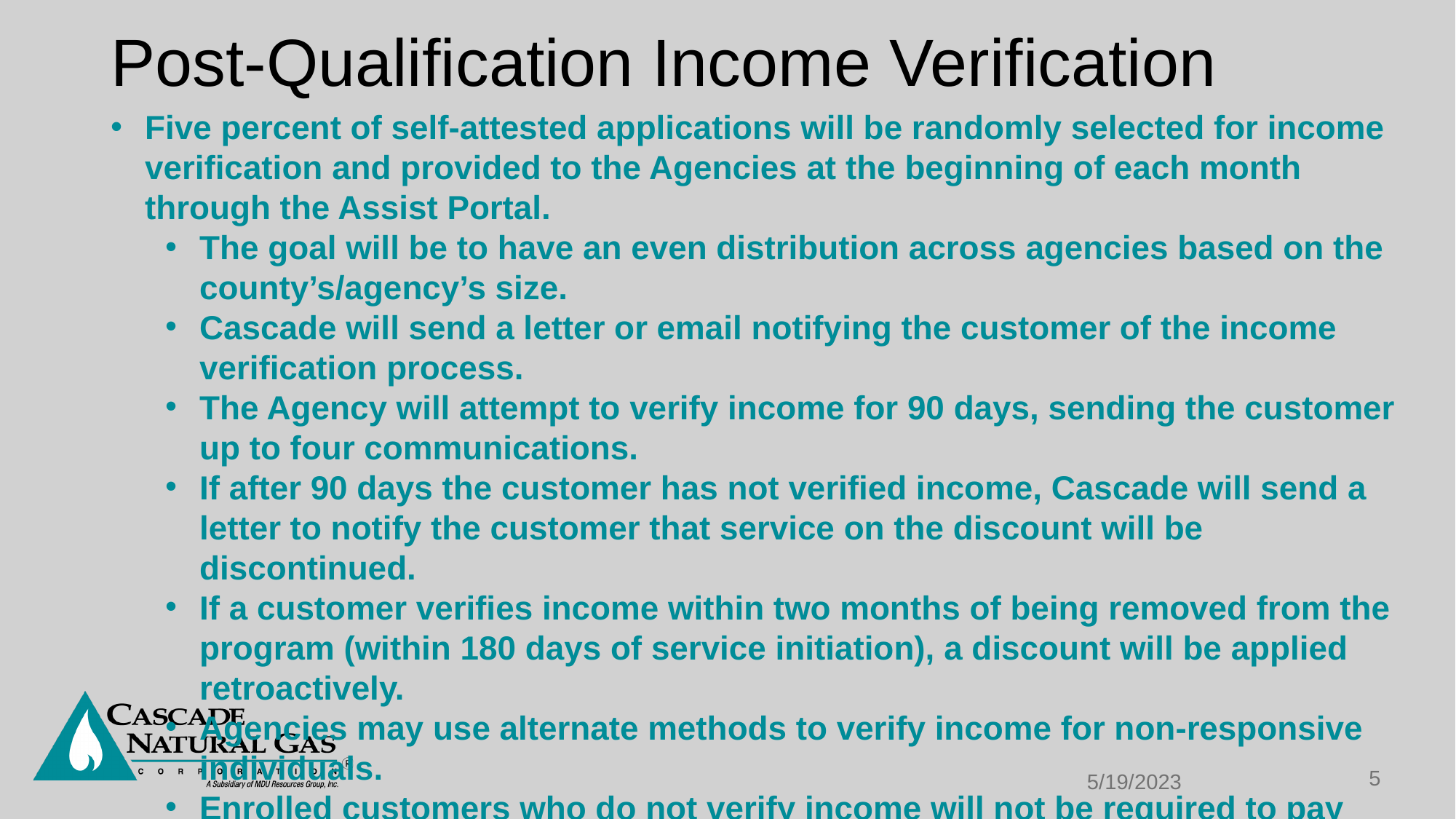

# Post-Qualification Income Verification
Five percent of self-attested applications will be randomly selected for income verification and provided to the Agencies at the beginning of each month through the Assist Portal.
The goal will be to have an even distribution across agencies based on the county’s/agency’s size.
Cascade will send a letter or email notifying the customer of the income verification process.
The Agency will attempt to verify income for 90 days, sending the customer up to four communications.
If after 90 days the customer has not verified income, Cascade will send a letter to notify the customer that service on the discount will be discontinued.
If a customer verifies income within two months of being removed from the program (within 180 days of service initiation), a discount will be applied retroactively.
Agencies may use alternate methods to verify income for non-responsive individuals.
Enrolled customers who do not verify income will not be required to pay back discounts.
5/19/2023
5